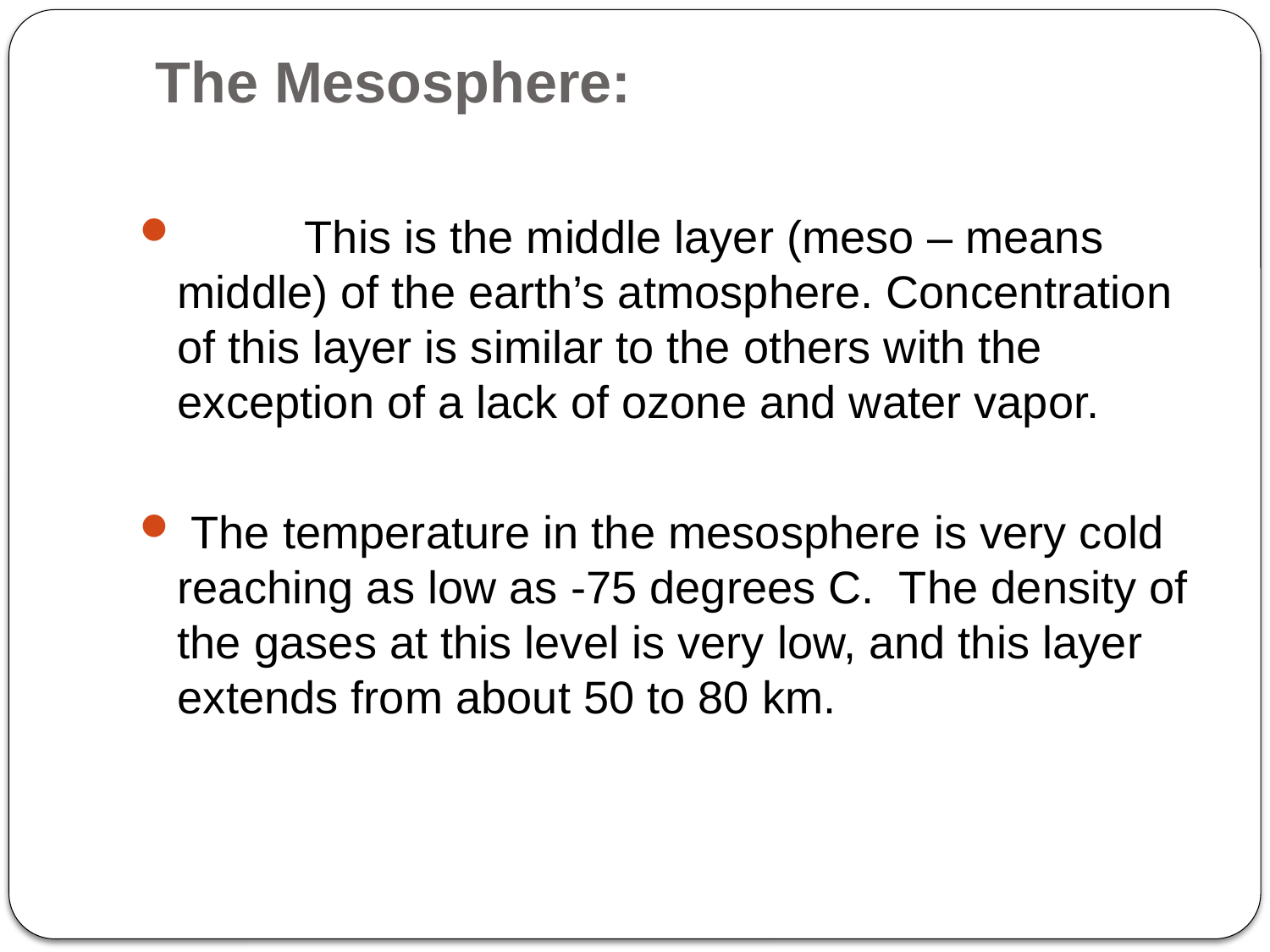

# The Mesosphere:
	This is the middle layer (meso – means middle) of the earth’s atmosphere. Concentration of this layer is similar to the others with the exception of a lack of ozone and water vapor.

 The temperature in the mesosphere is very cold reaching as low as -75 degrees C.  The density of the gases at this level is very low, and this layer extends from about 50 to 80 km.